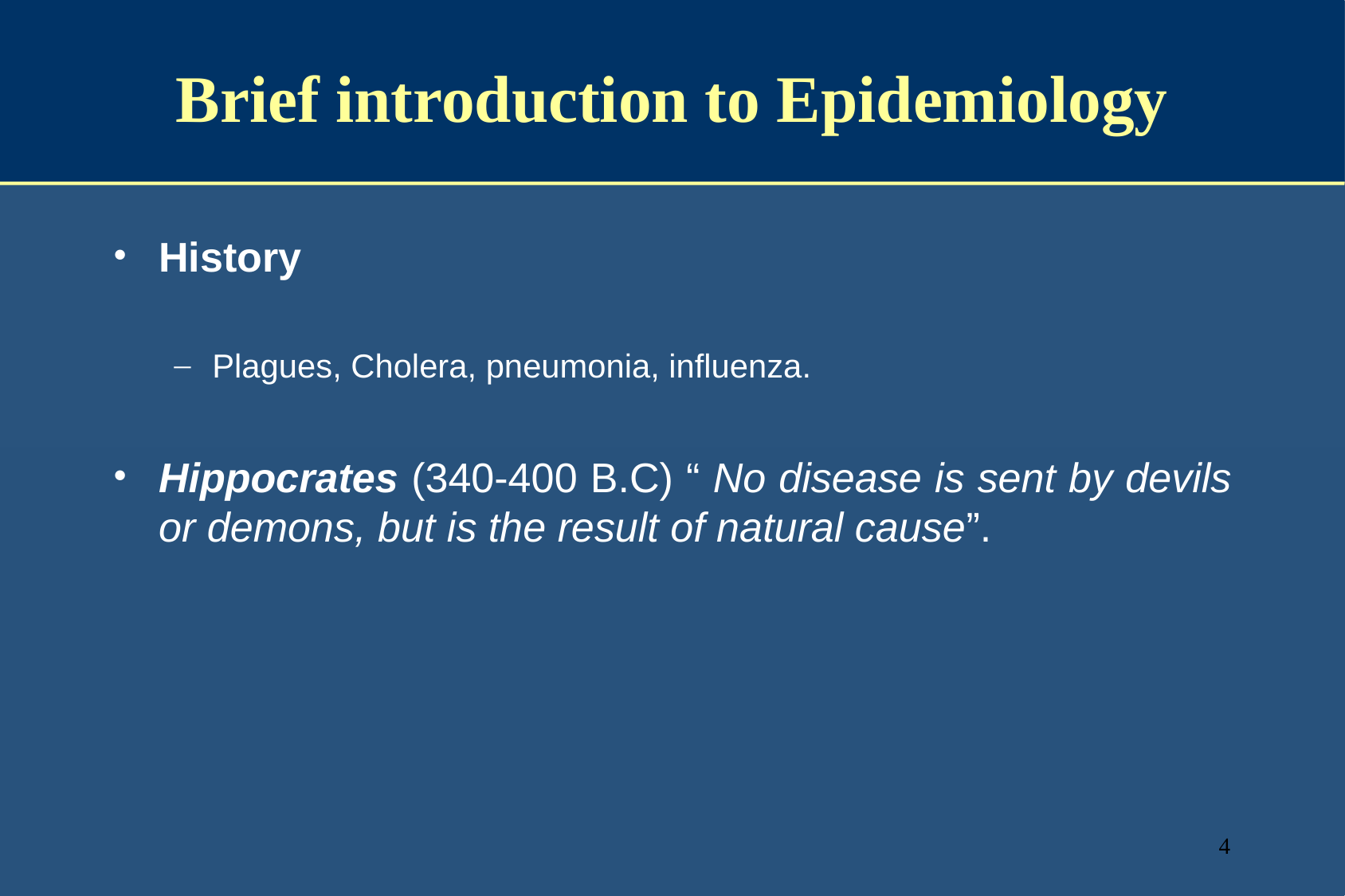

# Brief introduction to Epidemiology
History

Plagues, Cholera, pneumonia, influenza.

Hippocrates (340-400 B.C) “ No disease is sent by devils or demons, but is the result of natural cause”.
4